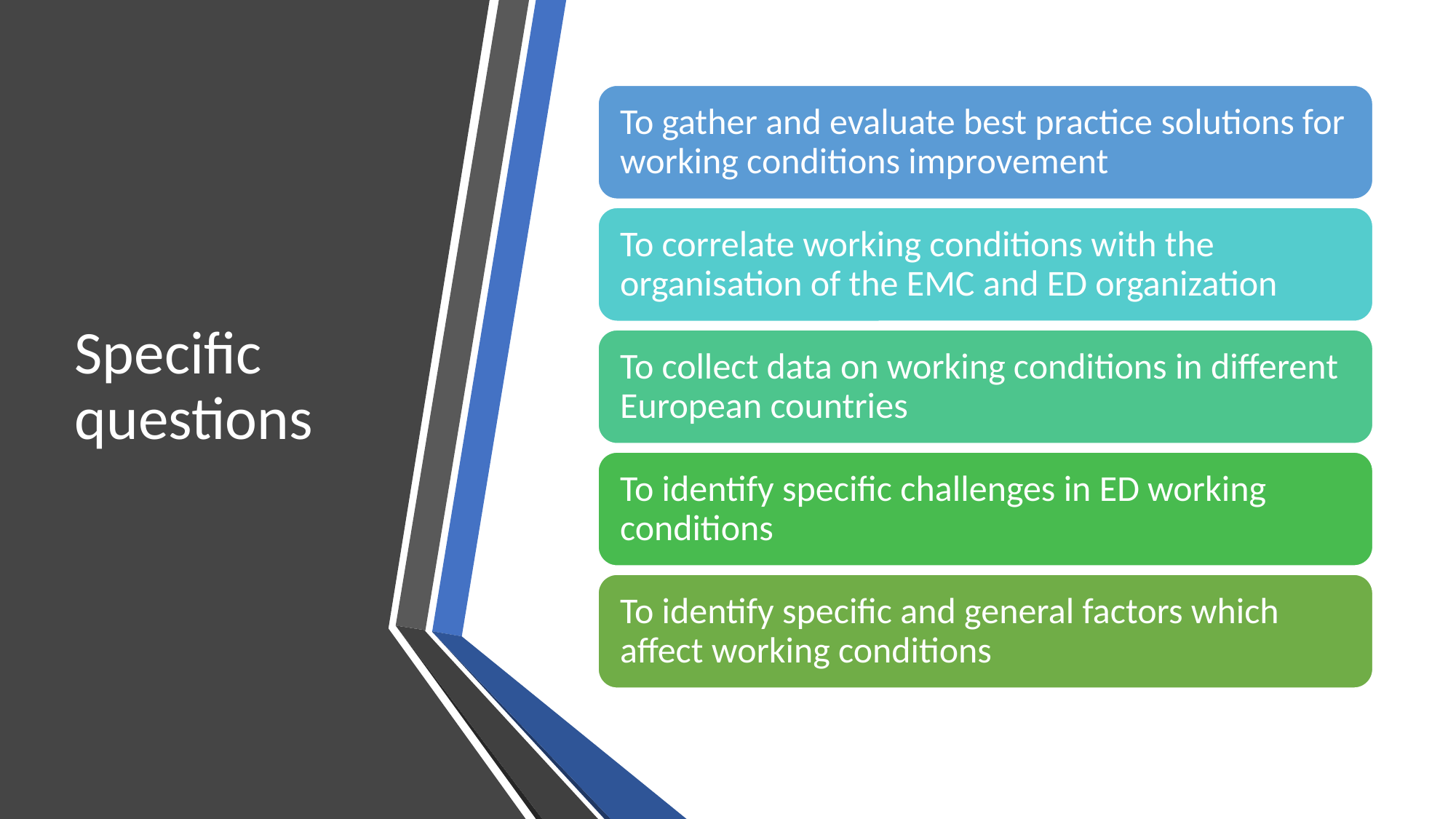

# Specific questions
To gather and evaluate best practice solutions for working conditions improvement
To correlate working conditions with the organisation of the EMC and ED organization
To collect data on working conditions in different European countries
To identify specific challenges in ED working conditions
To identify specific and general factors which affect working conditions